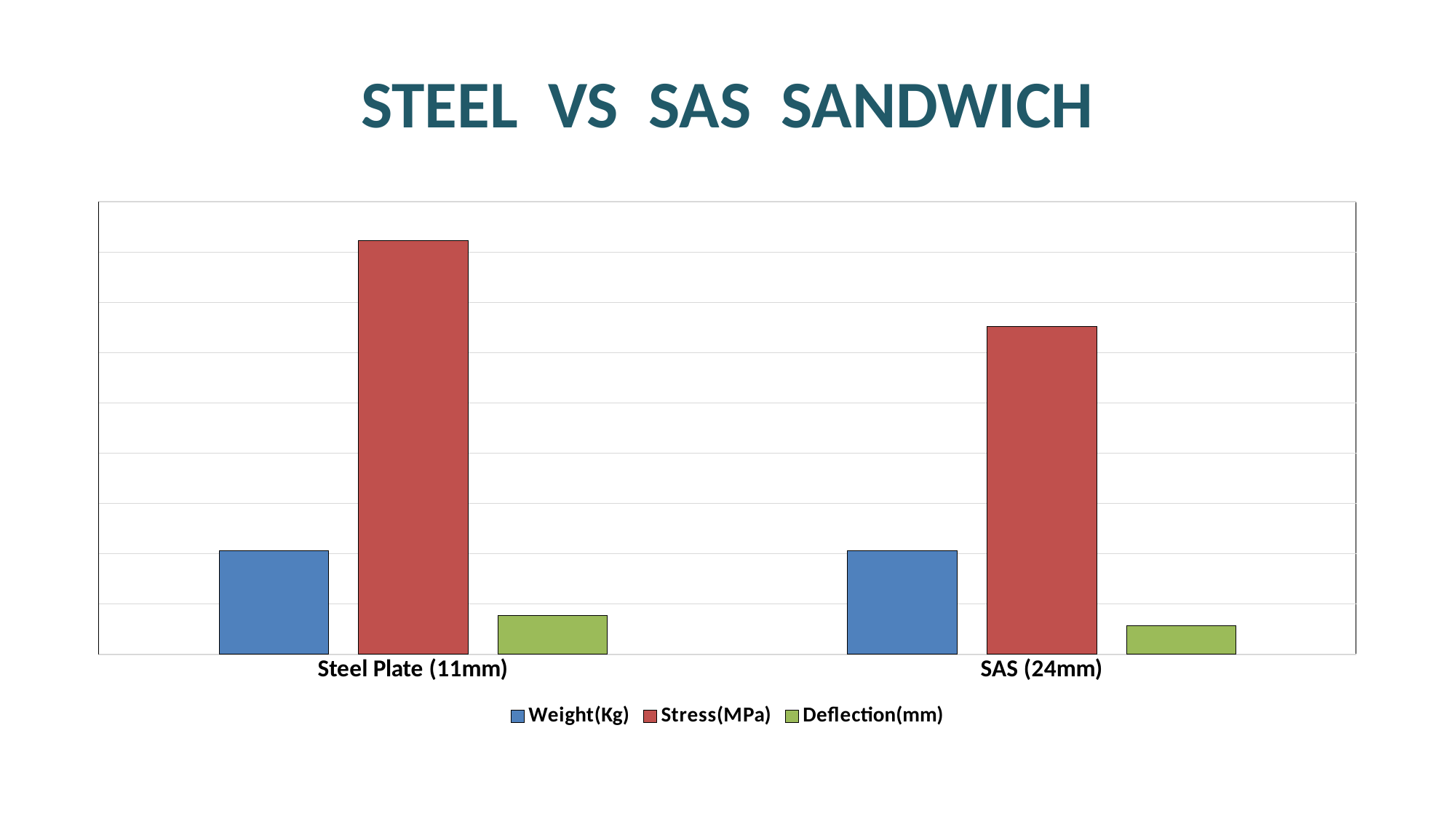

# STEEL  VS  SAS  SANDWICH

### Chart

| Category | Weight(Kg) | Stress(MPa) | Deflection(mm) |
|---|---|---|---|
| Steel Plate (11mm) | 4.1199999999999966 | 16.459999999999987 | 1.528 |
| SAS (24mm) | 4.1199999999999966 | 13.04 | 1.133 |